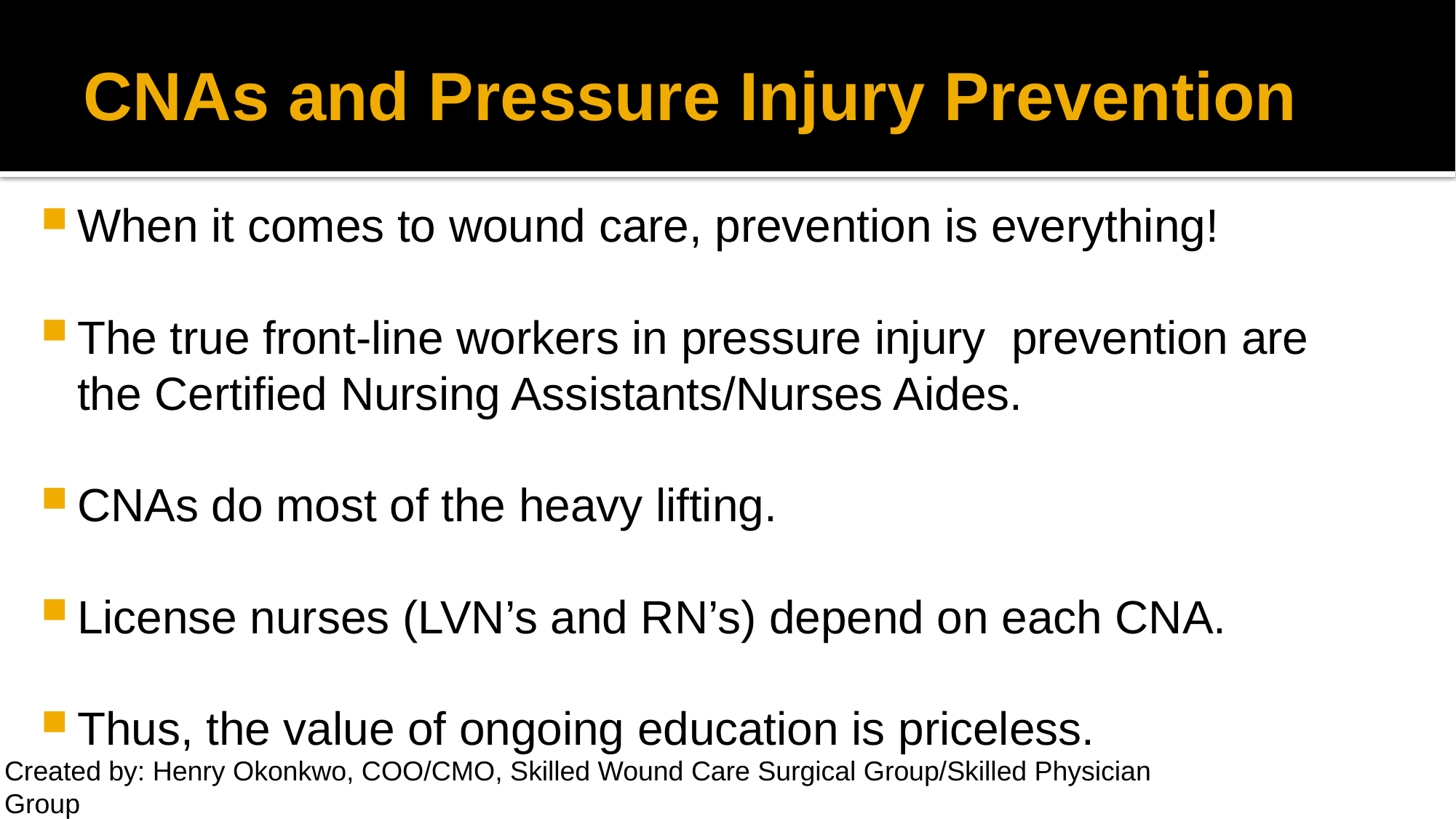

# CNAs and Pressure Injury Prevention
When it comes to wound care, prevention is everything!

The true front-line workers in pressure injury  prevention are the Certified Nursing Assistants/Nurses Aides.

CNAs do most of the heavy lifting.

License nurses (LVN’s and RN’s) depend on each CNA.

Thus, the value of ongoing education is priceless.
Created by: Henry Okonkwo, COO/CMO, Skilled Wound Care Surgical Group/Skilled Physician  Group
For: CAHF Quality Improvement Subcommittee, All Rights Reserved®️, Do not copy without permission.